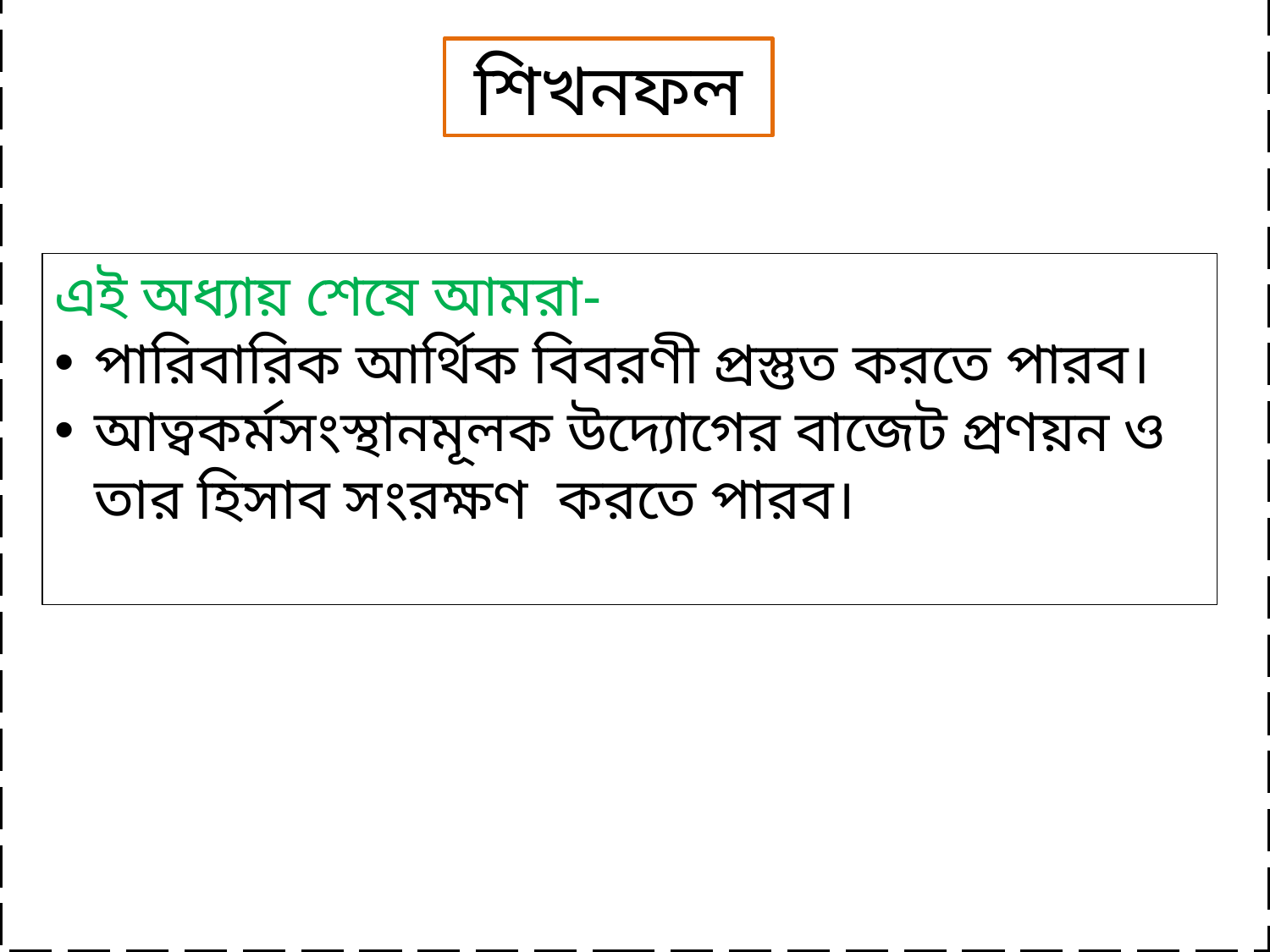

শিখনফল
এই অধ্যায় শেষে আমরা-
পারিবারিক আর্থিক বিবরণী প্রস্তুত করতে পারব।
আত্বকর্মসংস্থানমূলক উদ্যোগের বাজেট প্রণয়ন ও তার হিসাব সংরক্ষণ  করতে পারব।